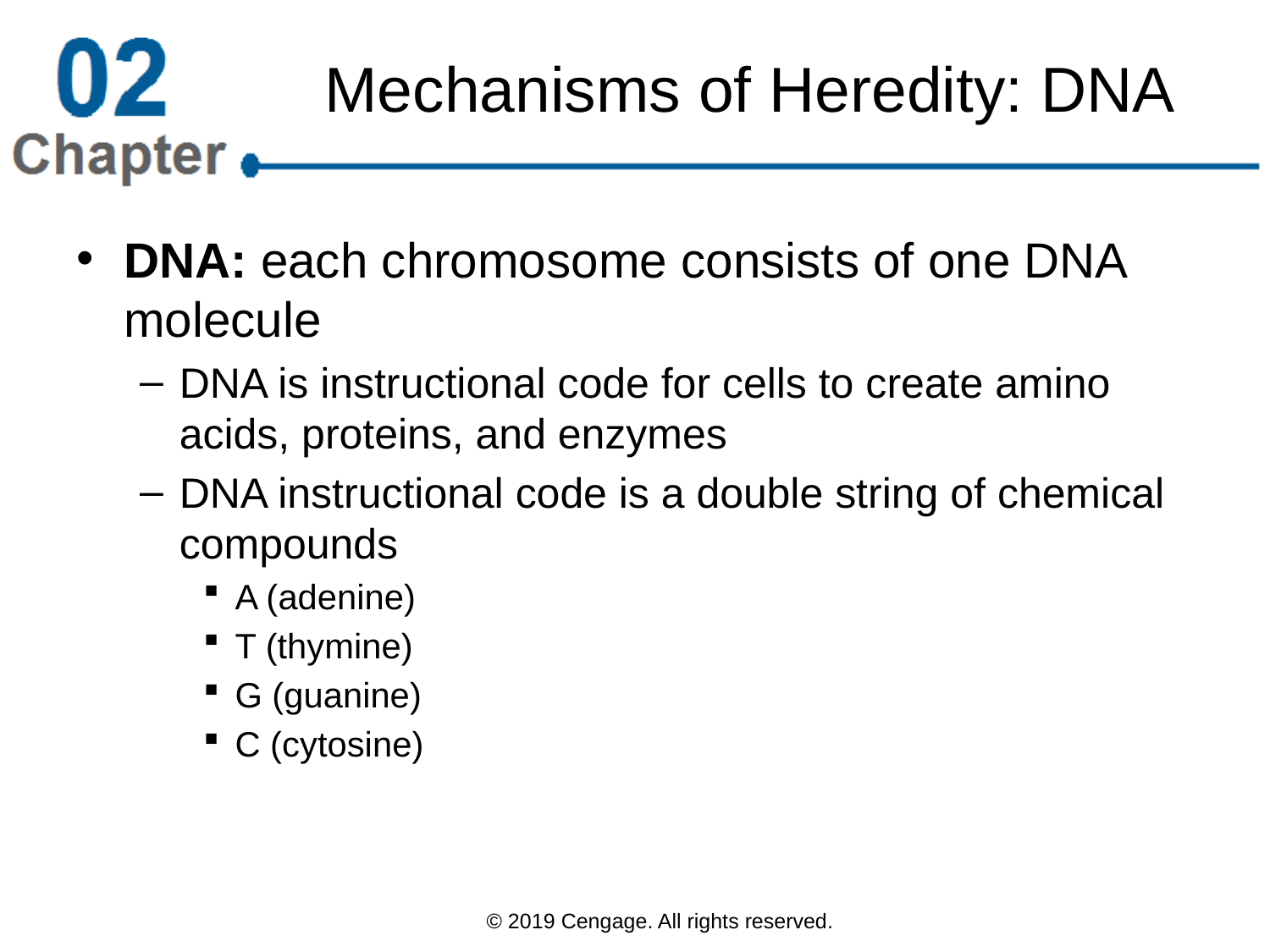

# Mechanisms of Heredity: DNA
DNA: each chromosome consists of one DNA molecule
DNA is instructional code for cells to create amino acids, proteins, and enzymes
DNA instructional code is a double string of chemical compounds
A (adenine)
T (thymine)
G (guanine)
C (cytosine)